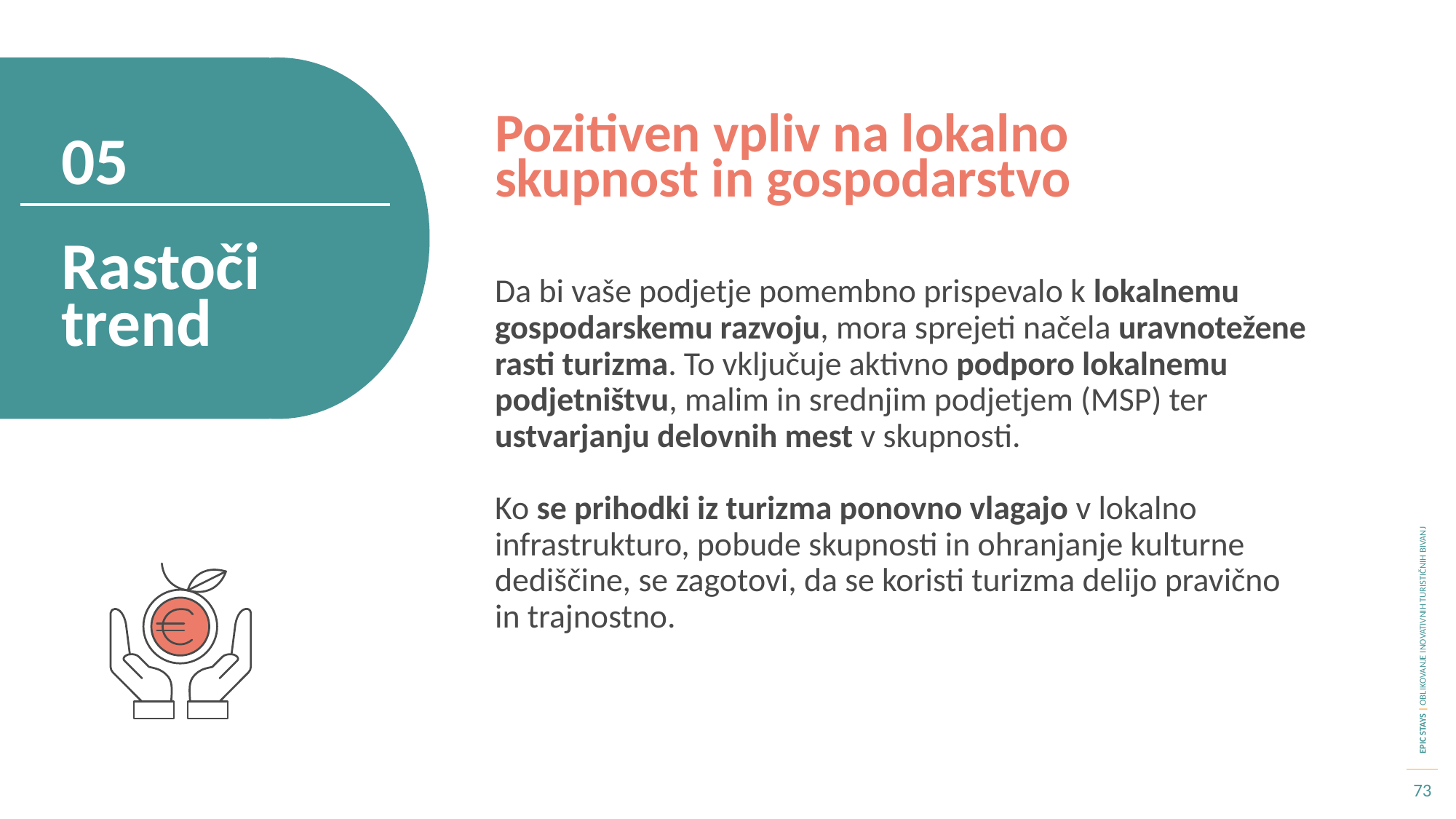

05
Pozitiven vpliv na lokalno skupnost in gospodarstvo

Rastoči trend
Da bi vaše podjetje pomembno prispevalo k lokalnemu gospodarskemu razvoju, mora sprejeti načela uravnotežene rasti turizma. To vključuje aktivno podporo lokalnemu podjetništvu, malim in srednjim podjetjem (MSP) ter ustvarjanju delovnih mest v skupnosti.

Ko se prihodki iz turizma ponovno vlagajo v lokalno infrastrukturo, pobude skupnosti in ohranjanje kulturne dediščine, se zagotovi, da se koristi turizma delijo pravično in trajnostno.

73